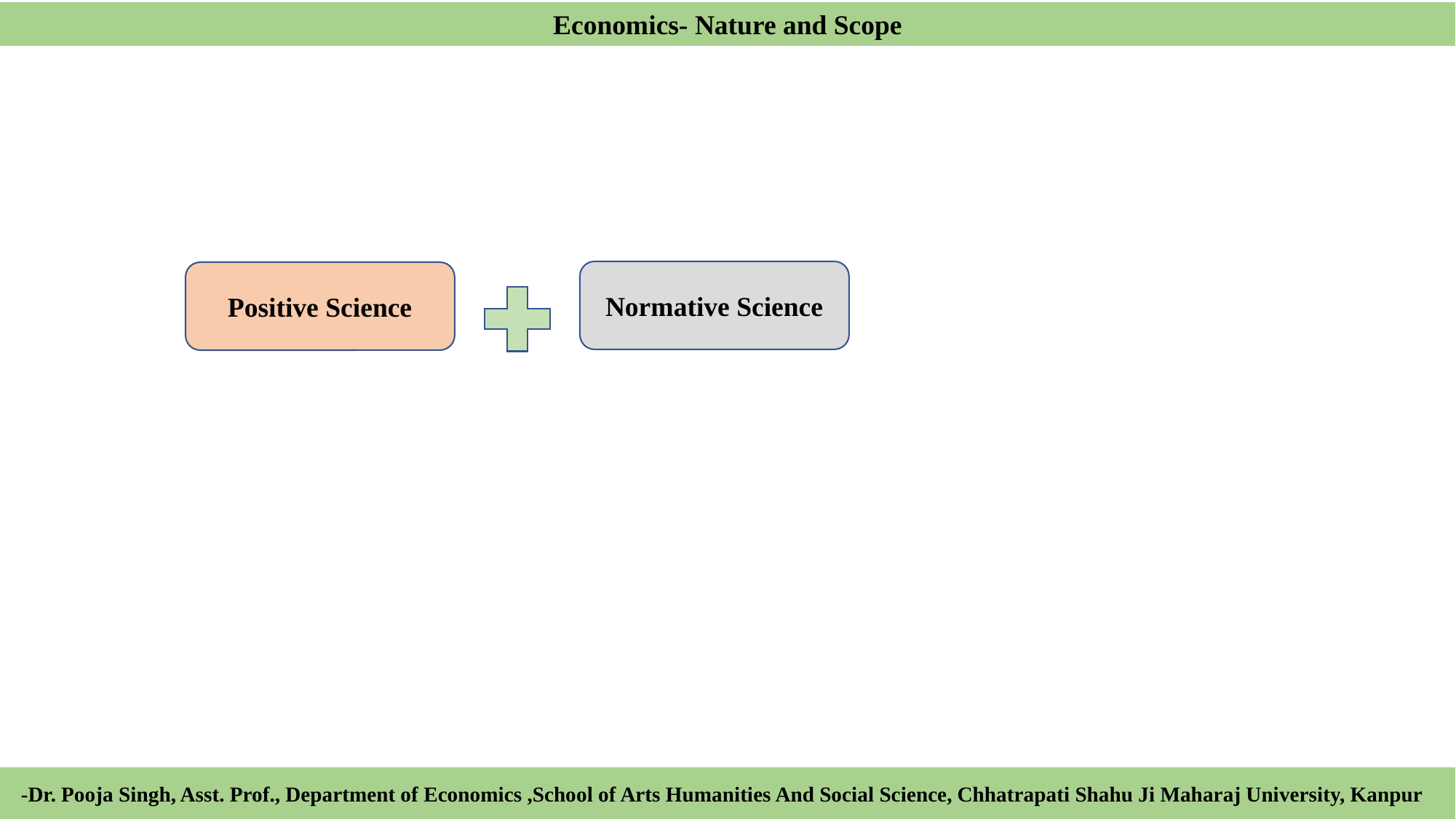

Economics- Nature and Scope
Normative Science
Positive Science

-Dr. Pooja Singh, Asst. Prof., Department of Economics ,School of Arts Humanities And Social Science, Chhatrapati Shahu Ji Maharaj University, Kanpur